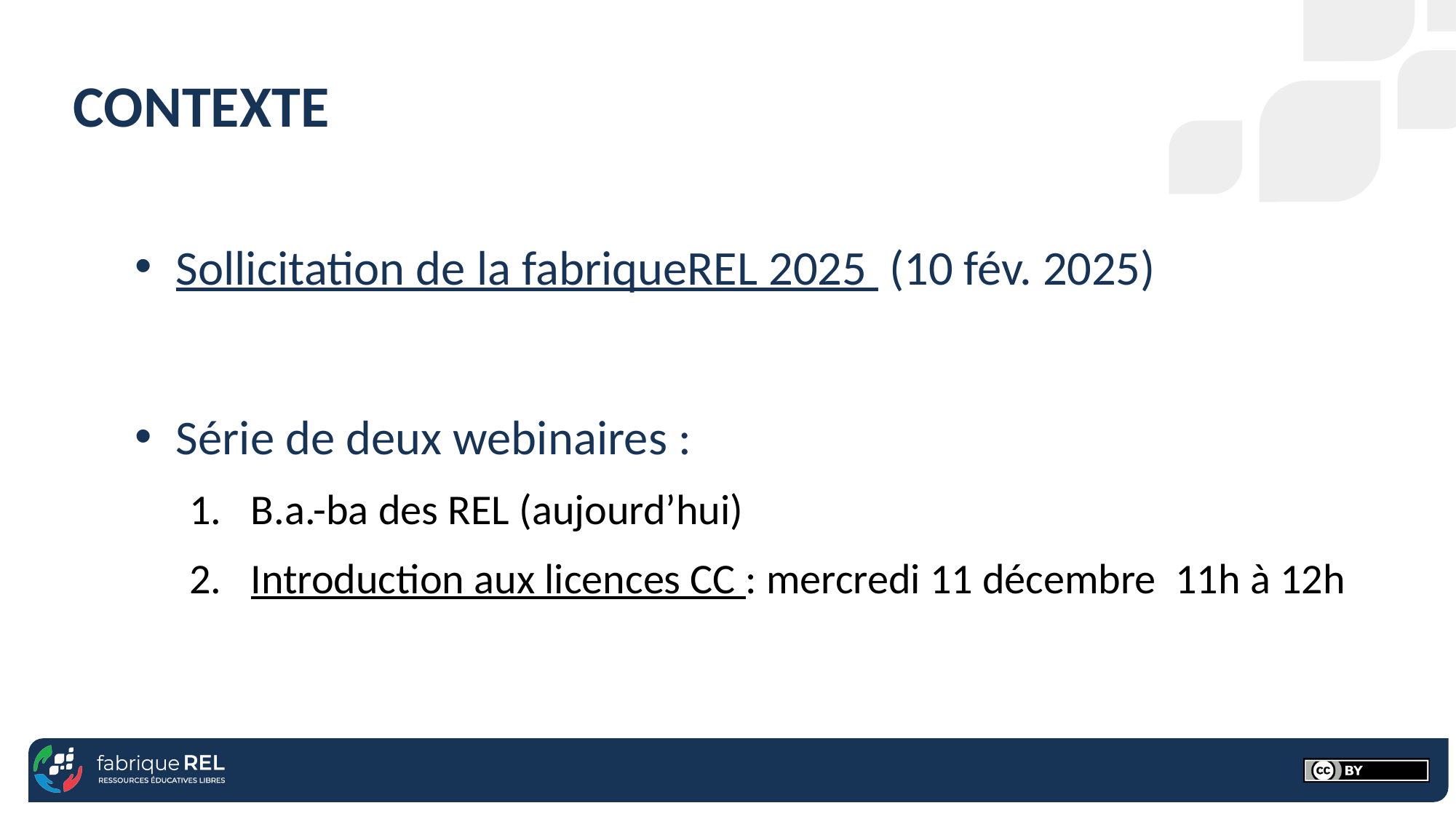

# Contexte
Sollicitation de la fabriqueREL 2025  (10 fév. 2025)

Série de deux webinaires :
B.a.-ba des REL (aujourd’hui)
Introduction aux licences CC : mercredi 11 décembre  11h à 12h